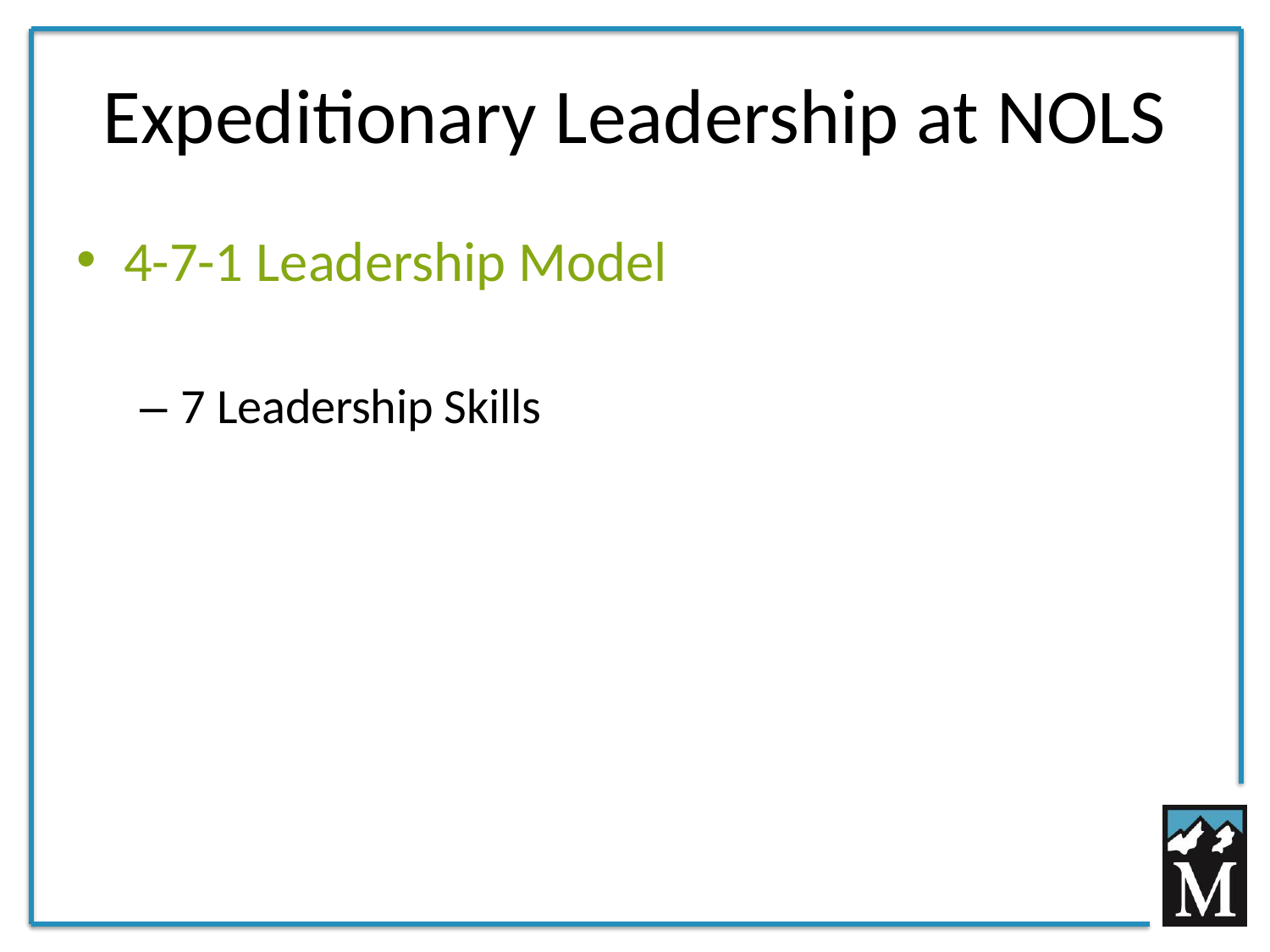

# Expeditionary Leadership at NOLS
4-7-1 Leadership Model

– 7 Leadership Skills